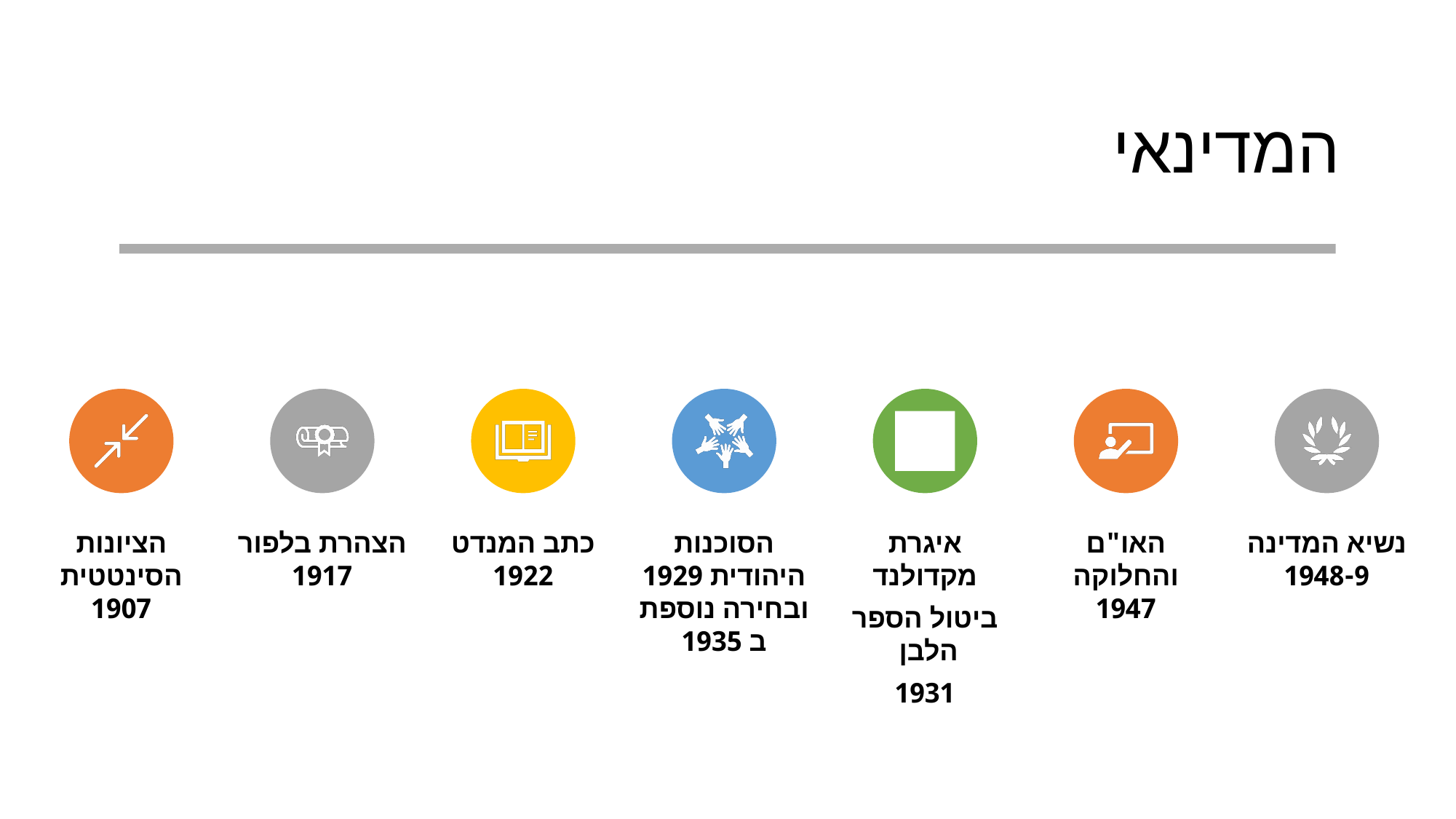

# המדינאי

הציונות הסינטטית 1907
הצהרת בלפור 1917
כתב המנדט 1922
הסוכנות היהודית 1929 ובחירה נוספת ב 1935
איגרת מקדולנד
ביטול הספר הלבן
1931
האו"ם והחלוקה 1947
נשיא המדינה 1948-9